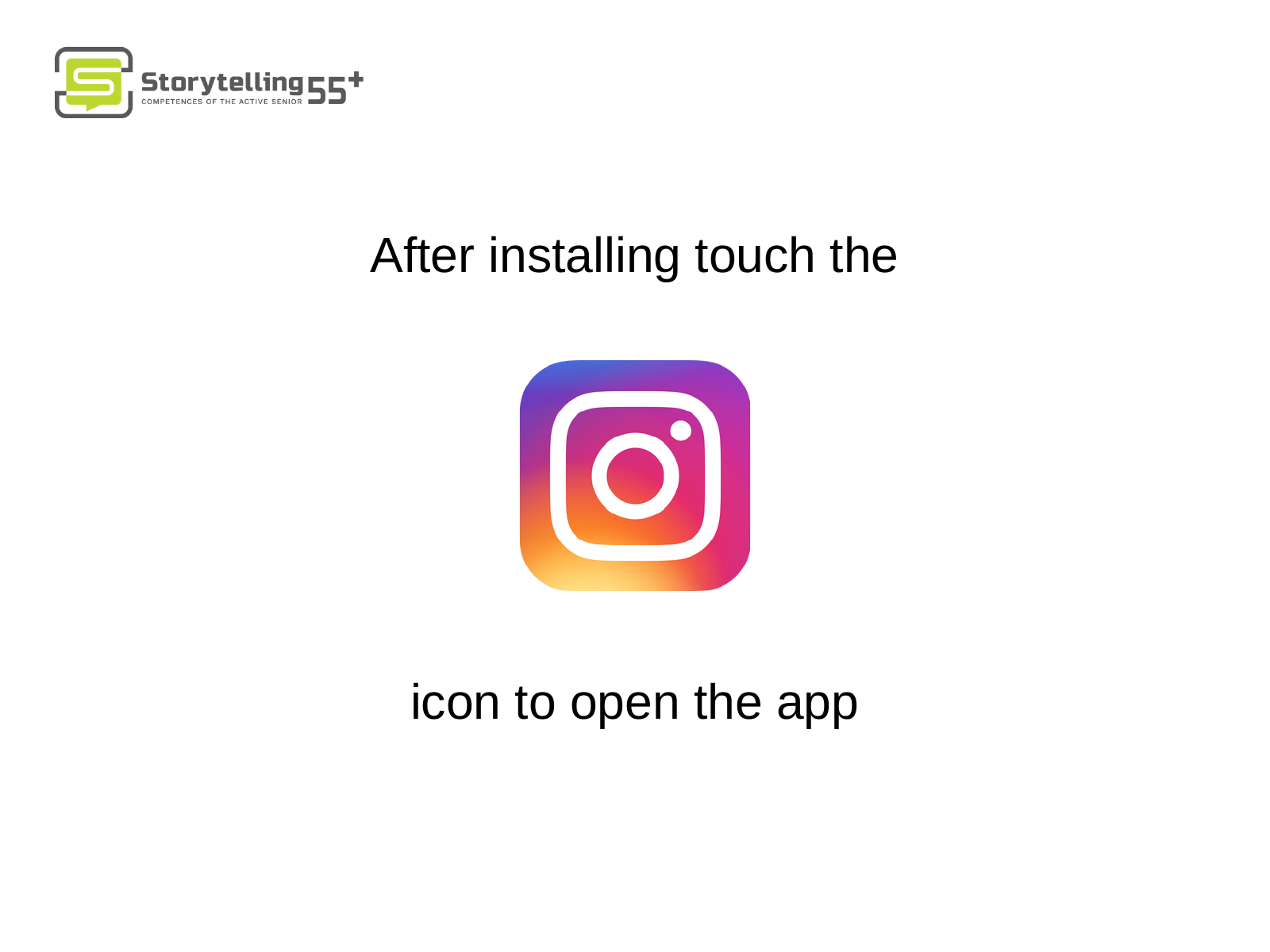

After installing touch the

icon to open the app